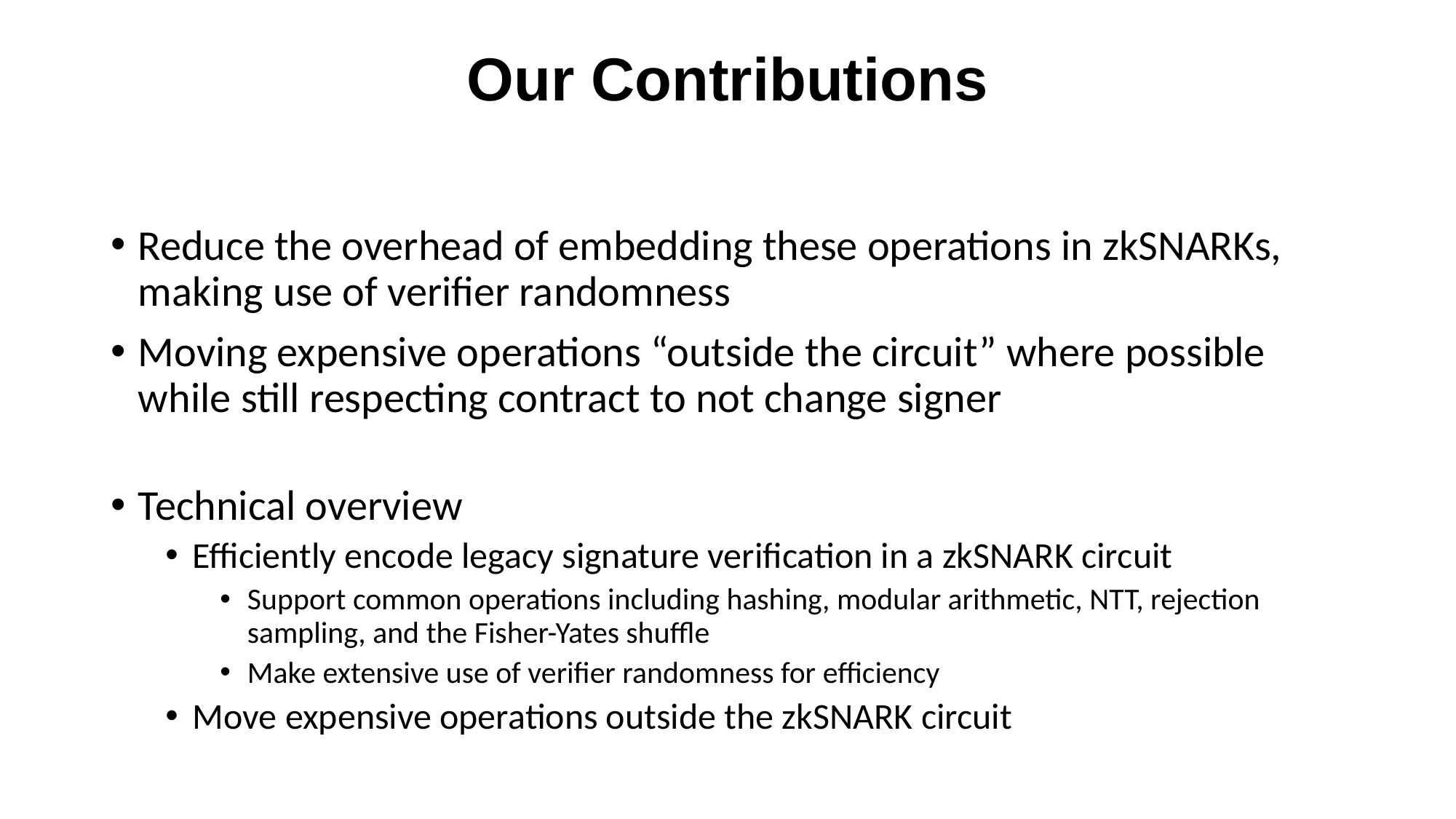

# Our Contributions
Reduce the overhead of embedding these operations in zkSNARKs, making use of verifier randomness
Moving expensive operations “outside the circuit” where possible while still respecting contract to not change signer

Technical overview
Efficiently encode legacy signature verification in a zkSNARK circuit
Support common operations including hashing, modular arithmetic, NTT, rejection sampling, and the Fisher-Yates shuffle
Make extensive use of verifier randomness for efficiency
Move expensive operations outside the zkSNARK circuit